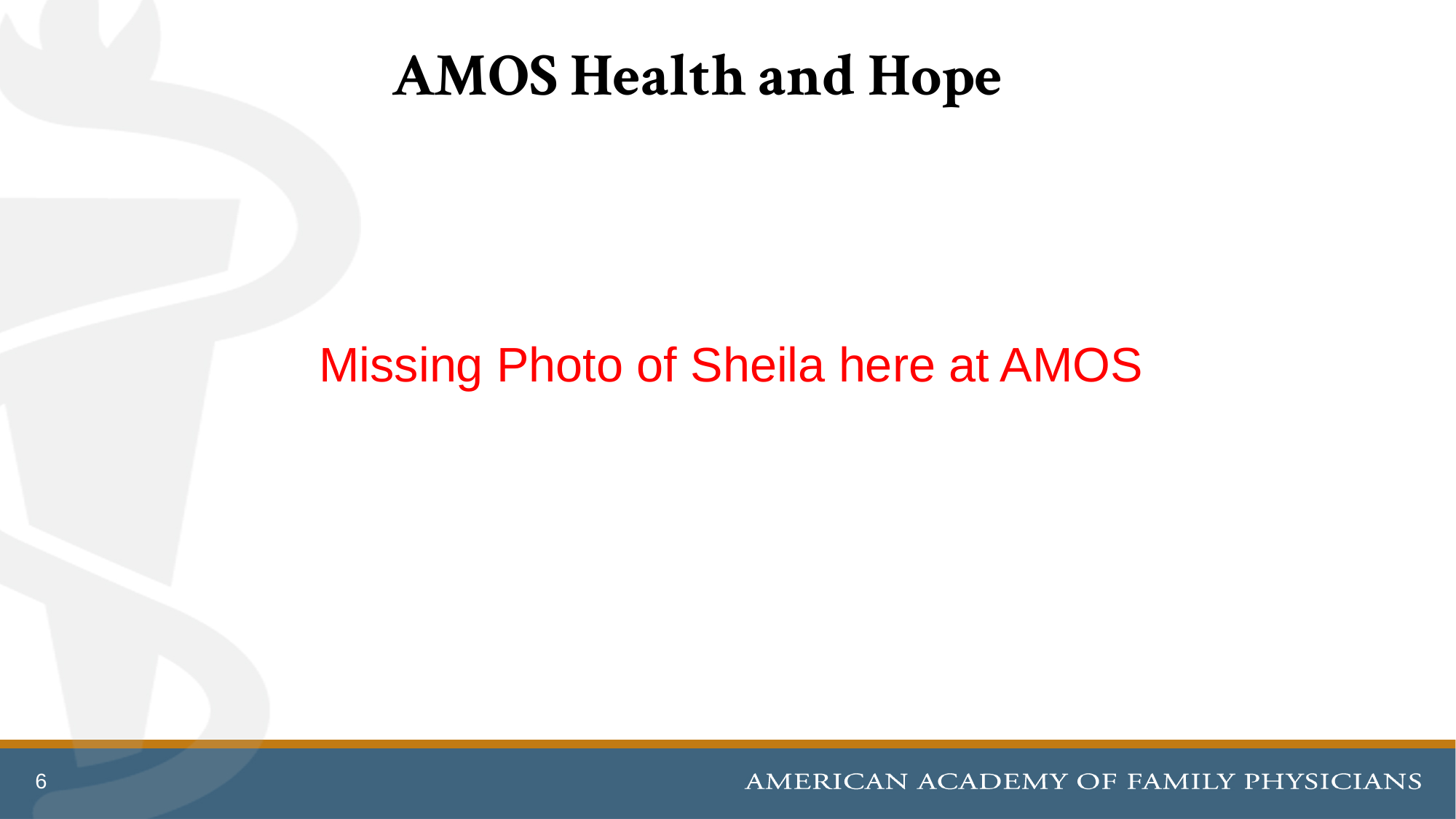

# AMOS Health and Hope
Missing Photo of Sheila here at AMOS
6